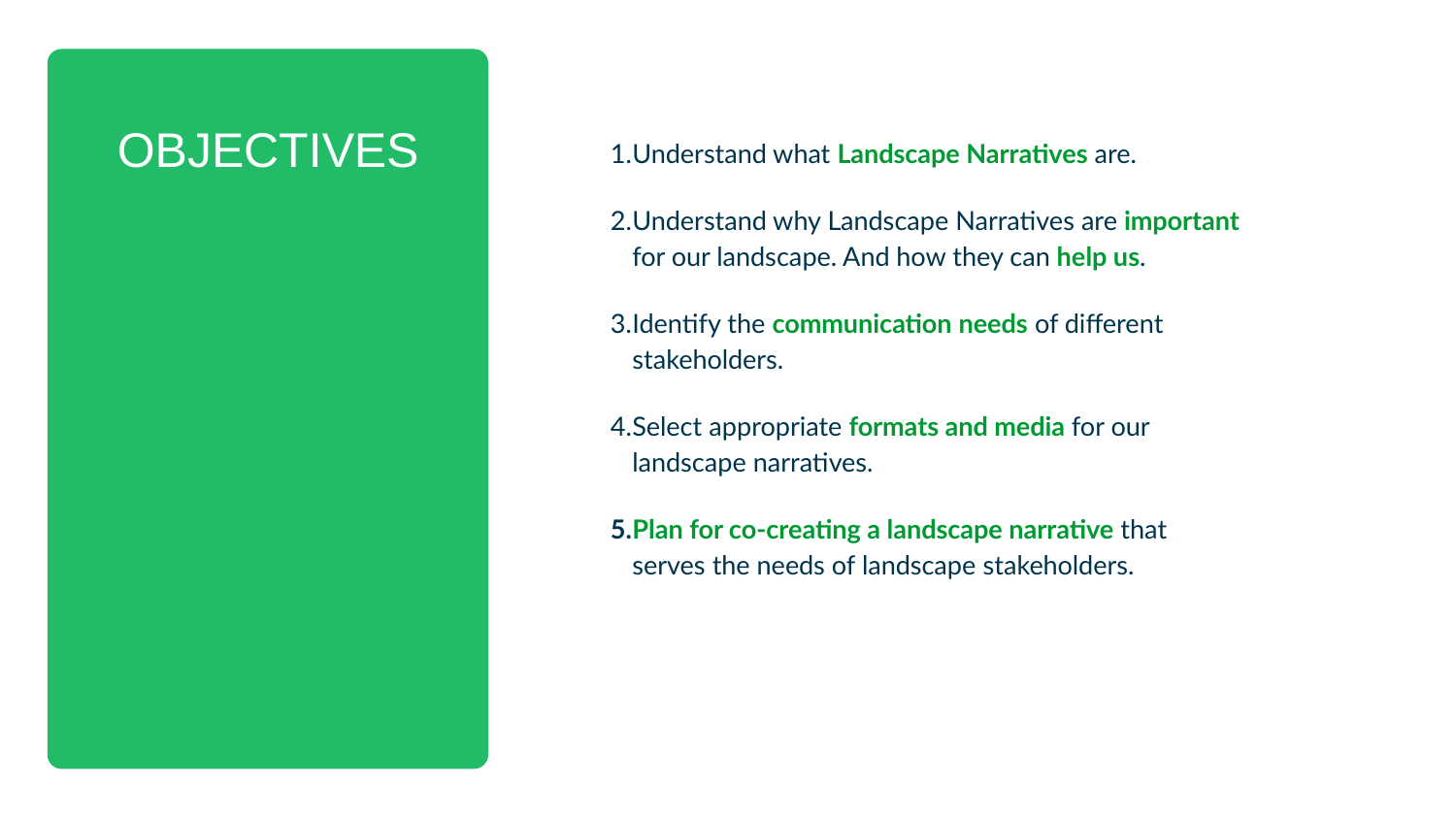

OBJECTIVES
Understand what Landscape Narratives are.
Understand why Landscape Narratives are important for our landscape. And how they can help us.
Identify the communication needs of different stakeholders.
Select appropriate formats and media for our landscape narratives.
Plan for co-creating a landscape narrative that serves the needs of landscape stakeholders.